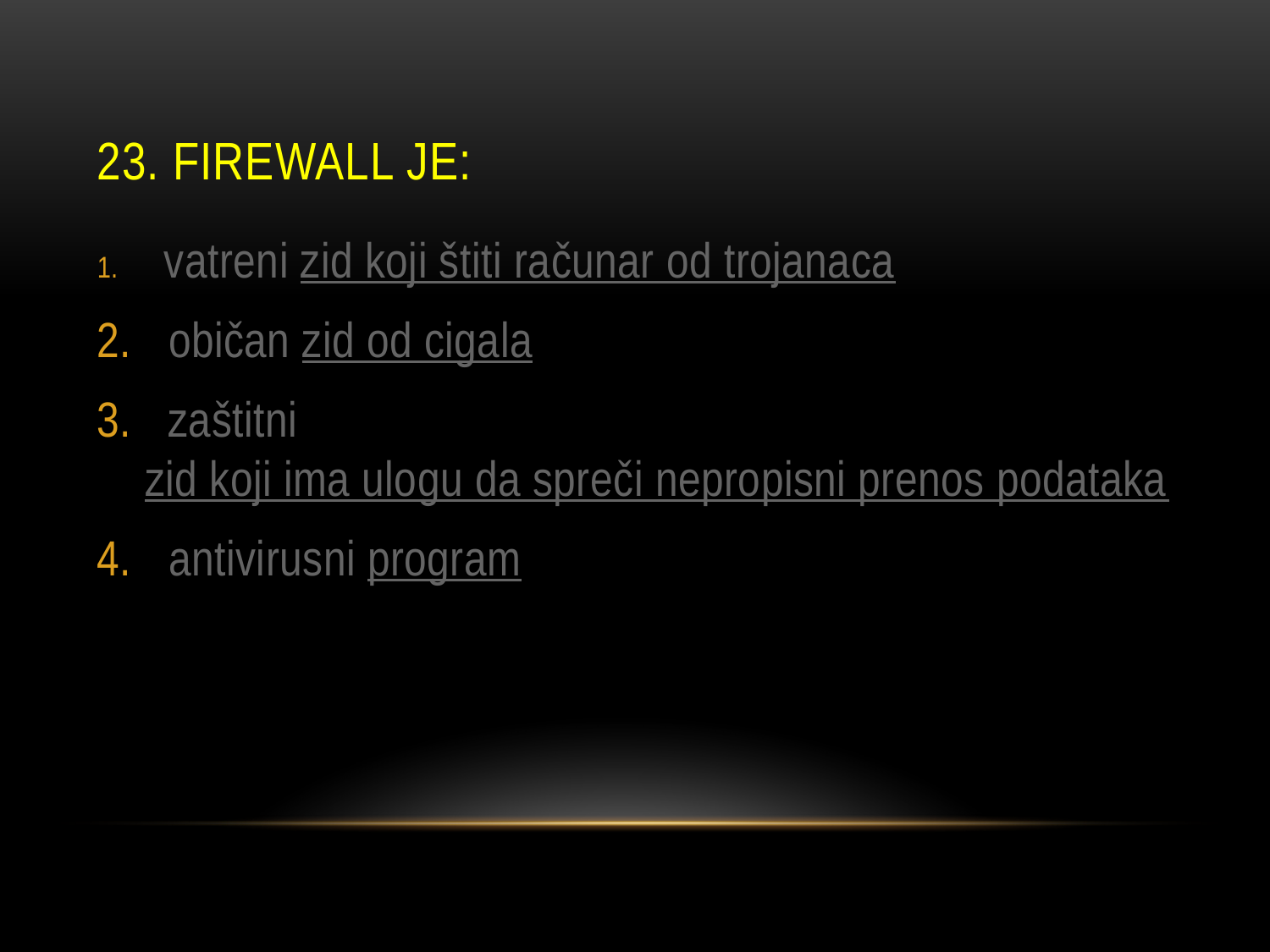

# 23. Firewall je:
  vatreni zid koji štiti računar od trojanaca
  običan zid od cigala
  zaštitni zid koji ima ulogu da spreči nepropisni prenos podataka
  antivirusni program